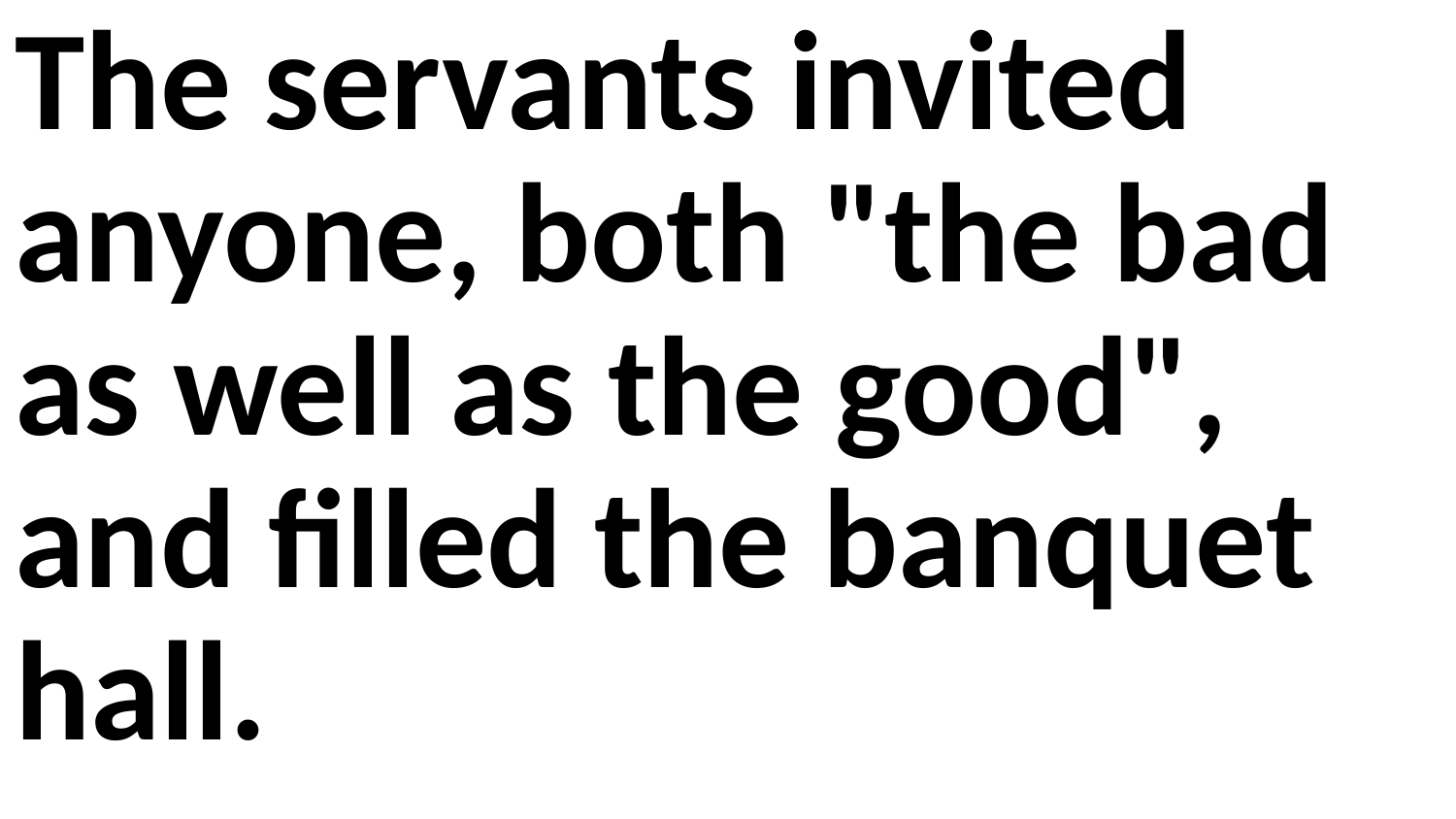

The servants invited anyone, both "the bad as well as the good", and filled the banquet hall.